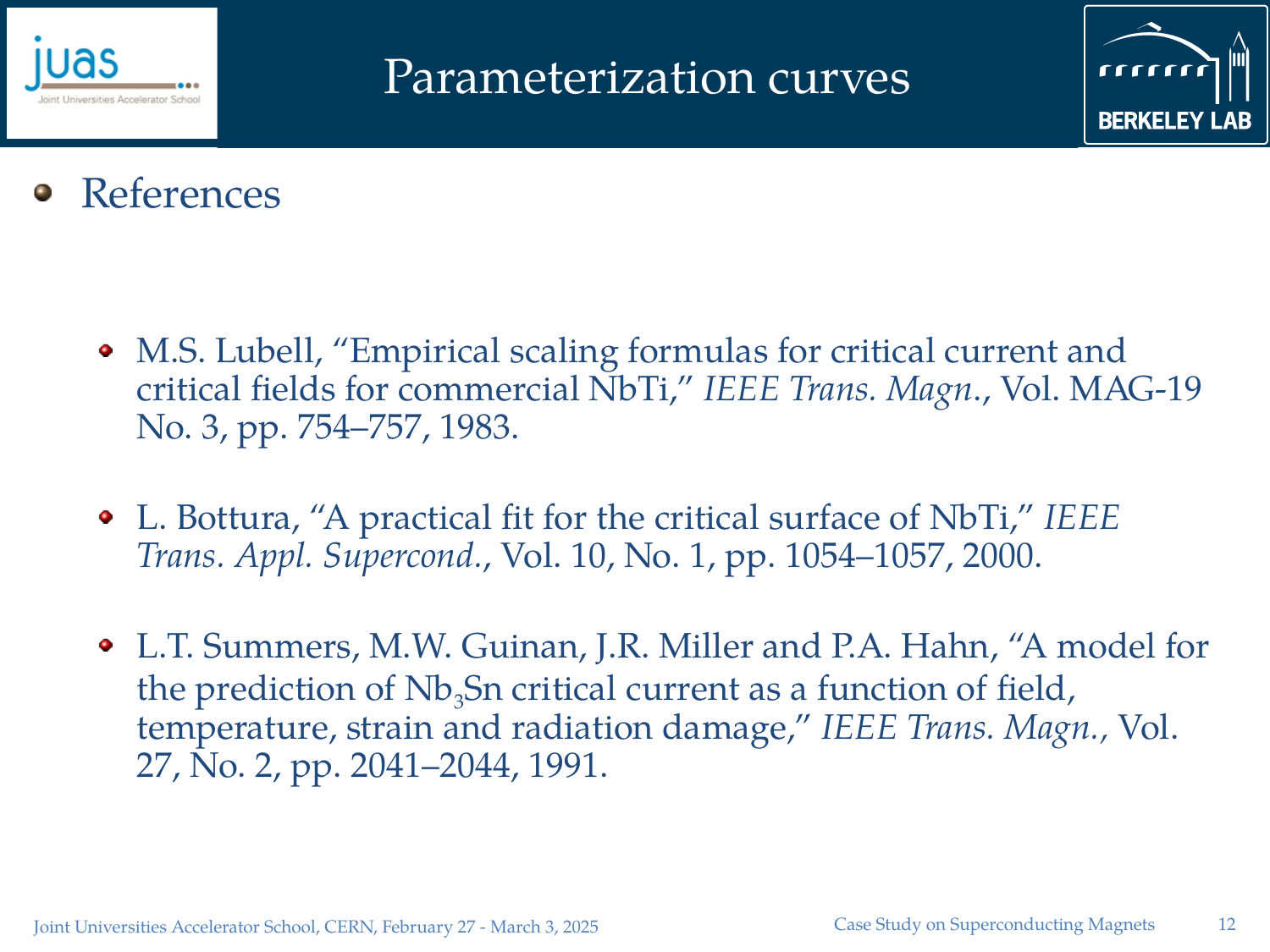

# Parameterization curves
References

M.S. Lubell, “Empirical scaling formulas for critical current and critical fields for commercial NbTi,” IEEE Trans. Magn., Vol. MAG-19 No. 3, pp. 754–757, 1983.

L. Bottura, “A practical fit for the critical surface of NbTi,” IEEE Trans. Appl. Supercond., Vol. 10, No. 1, pp. 1054–1057, 2000.

L.T. Summers, M.W. Guinan, J.R. Miller and P.A. Hahn, “A model for the prediction of Nb3Sn critical current as a function of field, temperature, strain and radiation damage,” IEEE Trans. Magn., Vol. 27, No. 2, pp. 2041–2044, 1991.

Case Study on Superconducting Magnets
12
Joint Universities Accelerator School, CERN, February 27 - March 3, 2025